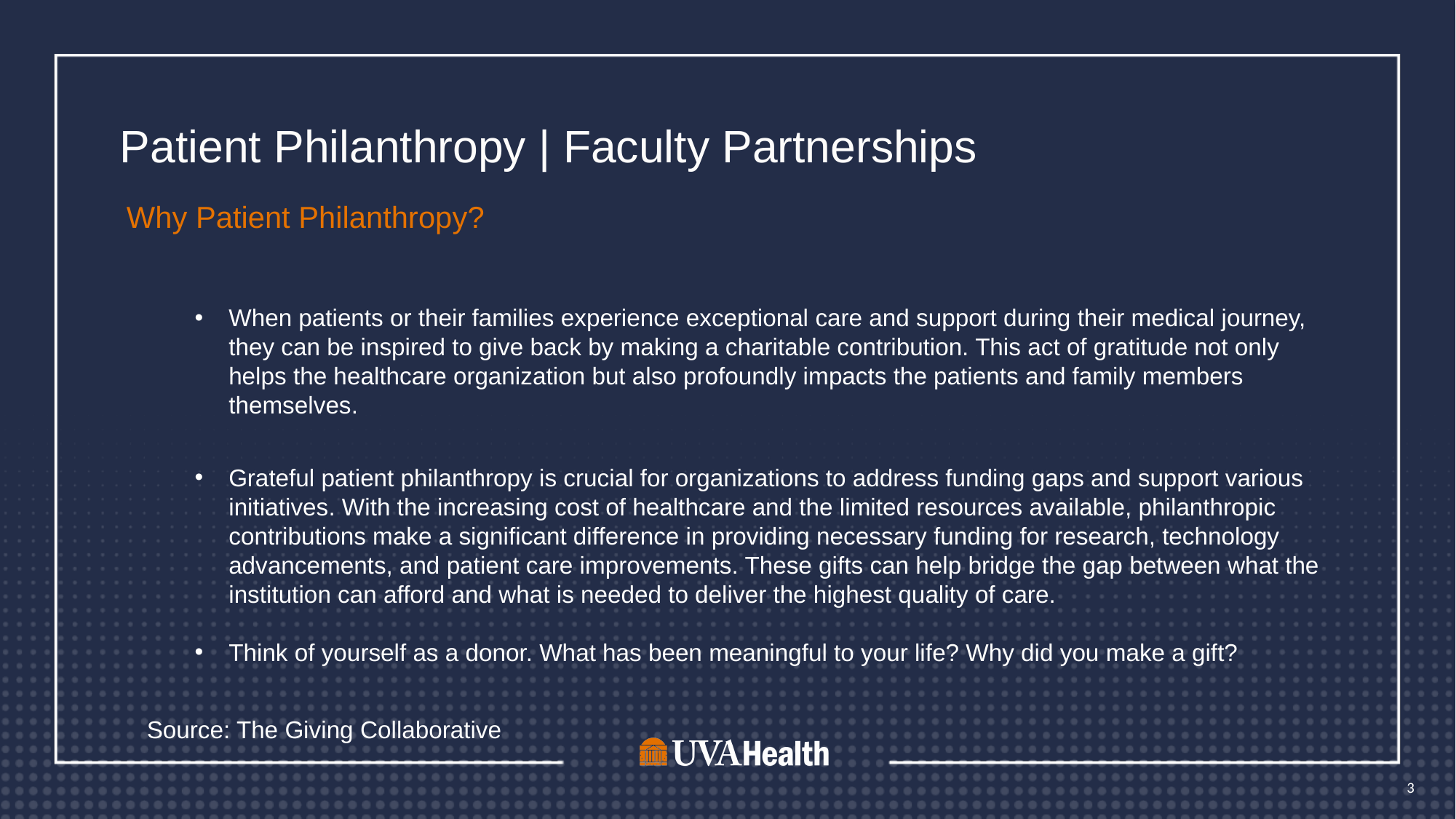

Patient Philanthropy | Faculty Partnerships
Why Patient Philanthropy?
When patients or their families experience exceptional care and support during their medical journey, they can be inspired to give back by making a charitable contribution. This act of gratitude not only helps the healthcare organization but also profoundly impacts the patients and family members themselves.

Grateful patient philanthropy is crucial for organizations to address funding gaps and support various initiatives. With the increasing cost of healthcare and the limited resources available, philanthropic contributions make a significant difference in providing necessary funding for research, technology advancements, and patient care improvements. These gifts can help bridge the gap between what the institution can afford and what is needed to deliver the highest quality of care.

Think of yourself as a donor. What has been meaningful to your life? Why did you make a gift?

 Source: The Giving Collaborative
3